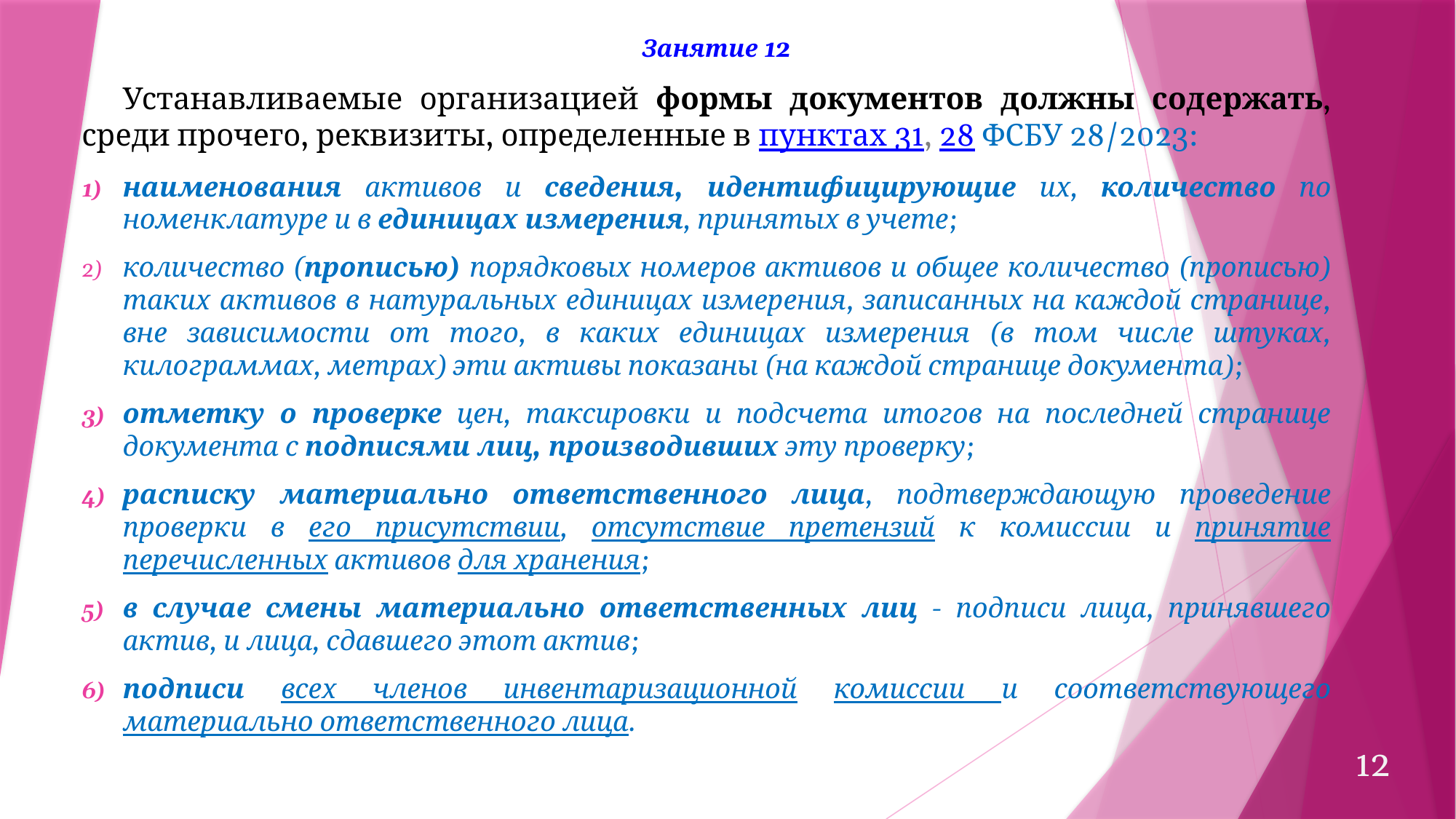

Занятие 12

Устанавливаемые организацией формы документов должны содержать, среди прочего, реквизиты, определенные в пунктах 31, 28 ФСБУ 28/2023:
наименования активов и сведения, идентифицирующие их, количество по номенклатуре и в единицах измерения, принятых в учете;
количество (прописью) порядковых номеров активов и общее количество (прописью) таких активов в натуральных единицах измерения, записанных на каждой странице, вне зависимости от того, в каких единицах измерения (в том числе штуках, килограммах, метрах) эти активы показаны (на каждой странице документа);
отметку о проверке цен, таксировки и подсчета итогов на последней странице документа с подписями лиц, производивших эту проверку;
расписку материально ответственного лица, подтверждающую проведение проверки в его присутствии, отсутствие претензий к комиссии и принятие перечисленных активов для хранения;
в случае смены материально ответственных лиц - подписи лица, принявшего актив, и лица, сдавшего этот актив;
подписи всех членов инвентаризационной комиссии и соответствующего материально ответственного лица.

12